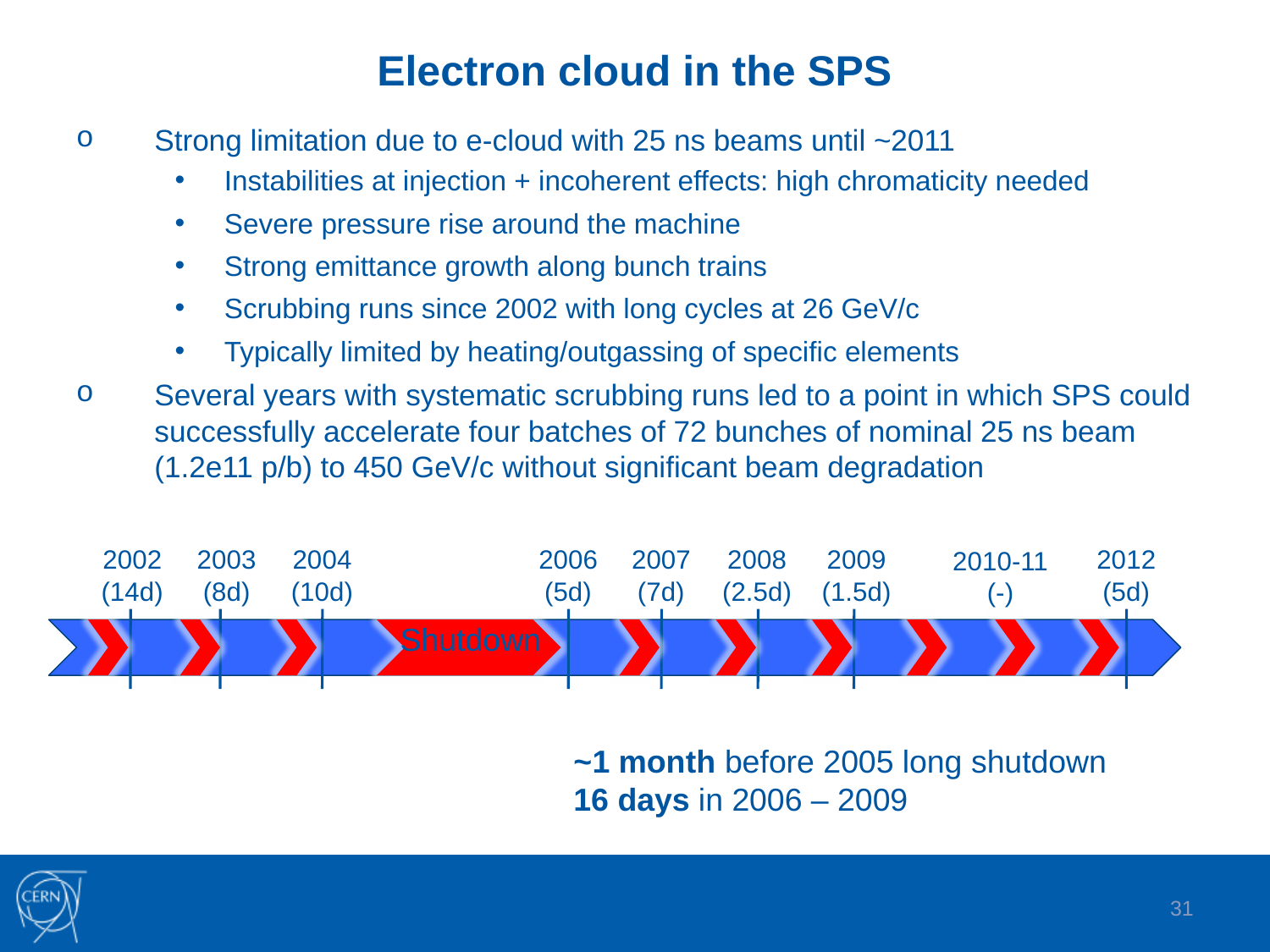

# Electron cloud in the SPS
Strong limitation due to e-cloud with 25 ns beams until ~2011
Instabilities at injection + incoherent effects: high chromaticity needed
Severe pressure rise around the machine
Strong emittance growth along bunch trains
Scrubbing runs since 2002 with long cycles at 26 GeV/c
Typically limited by heating/outgassing of specific elements
Several years with systematic scrubbing runs led to a point in which SPS could successfully accelerate four batches of 72 bunches of nominal 25 ns beam (1.2e11 p/b) to 450 GeV/c without significant beam degradation
2002
(14d)
2003
(8d)
2004
(10d)
2006
(5d)
2007
(7d)
2008
(2.5d)
2009
(1.5d)
2012
(5d)
Shutdown

2010-11
(-)
~1 month before 2005 long shutdown
16 days in 2006 – 2009
31